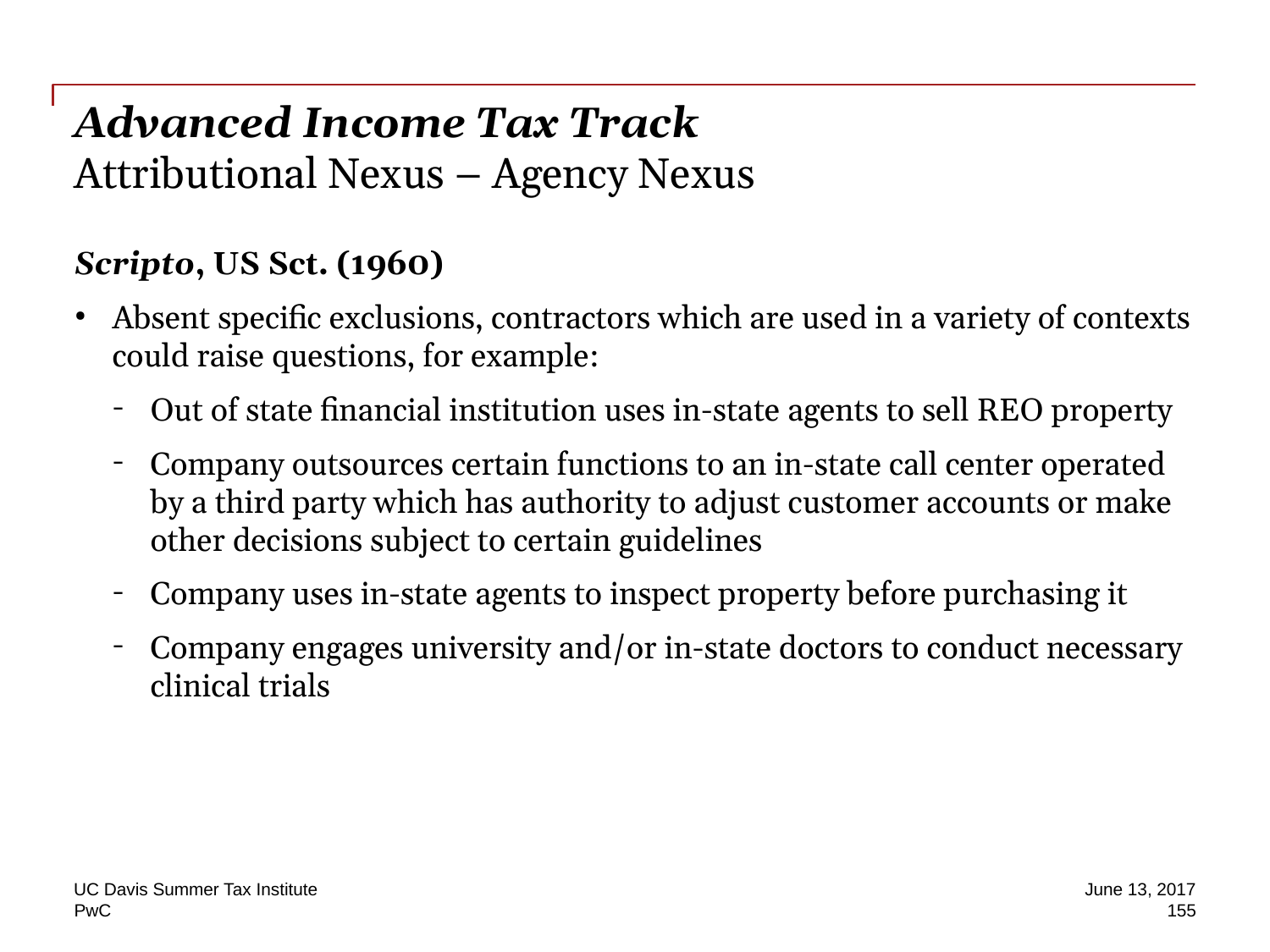

# Advanced Income Tax Track Attributional Nexus – Agency Nexus
Scripto, US Sct. (1960)
Absent specific exclusions, contractors which are used in a variety of contexts could raise questions, for example:
Out of state financial institution uses in-state agents to sell REO property
Company outsources certain functions to an in-state call center operated by a third party which has authority to adjust customer accounts or make other decisions subject to certain guidelines
Company uses in-state agents to inspect property before purchasing it
Company engages university and/or in-state doctors to conduct necessary clinical trials
UC Davis Summer Tax Institute
June 13, 2017
155